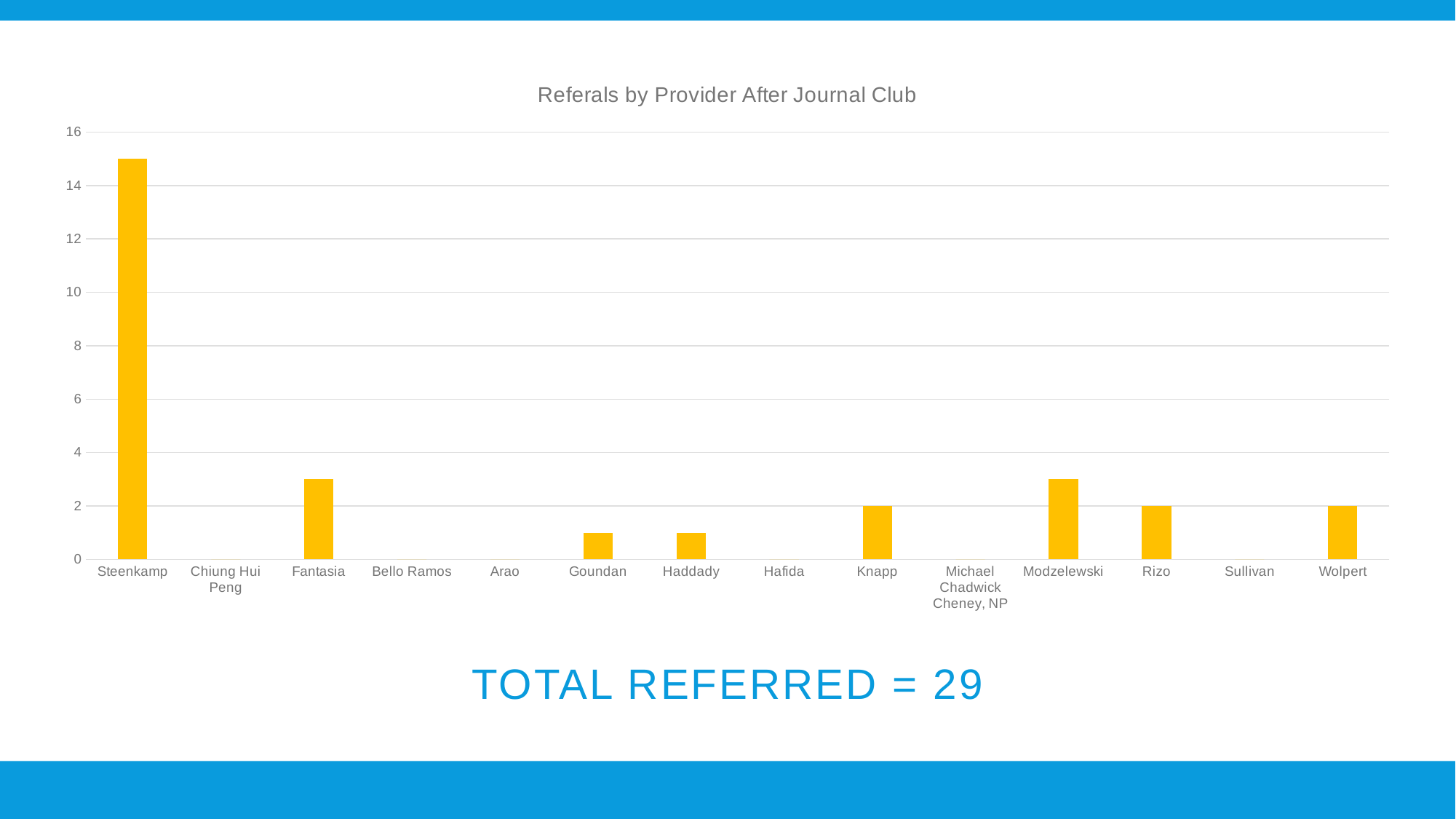

### Chart: Referals by Provider After Journal Club

| Category |  |
|---|---|
| Steenkamp | 15.0 |
| Chiung Hui Peng | 0.0 |
| Fantasia | 3.0 |
| Bello Ramos | 0.0 |
| Arao | 0.0 |
| Goundan | 1.0 |
| Haddady | 1.0 |
| Hafida | 0.0 |
| Knapp | 2.0 |
| Michael Chadwick Cheney, NP | 0.0 |
| Modzelewski | 3.0 |
| Rizo | 2.0 |
| Sullivan | 0.0 |
| Wolpert | 2.0 |
# Total Referred = 29